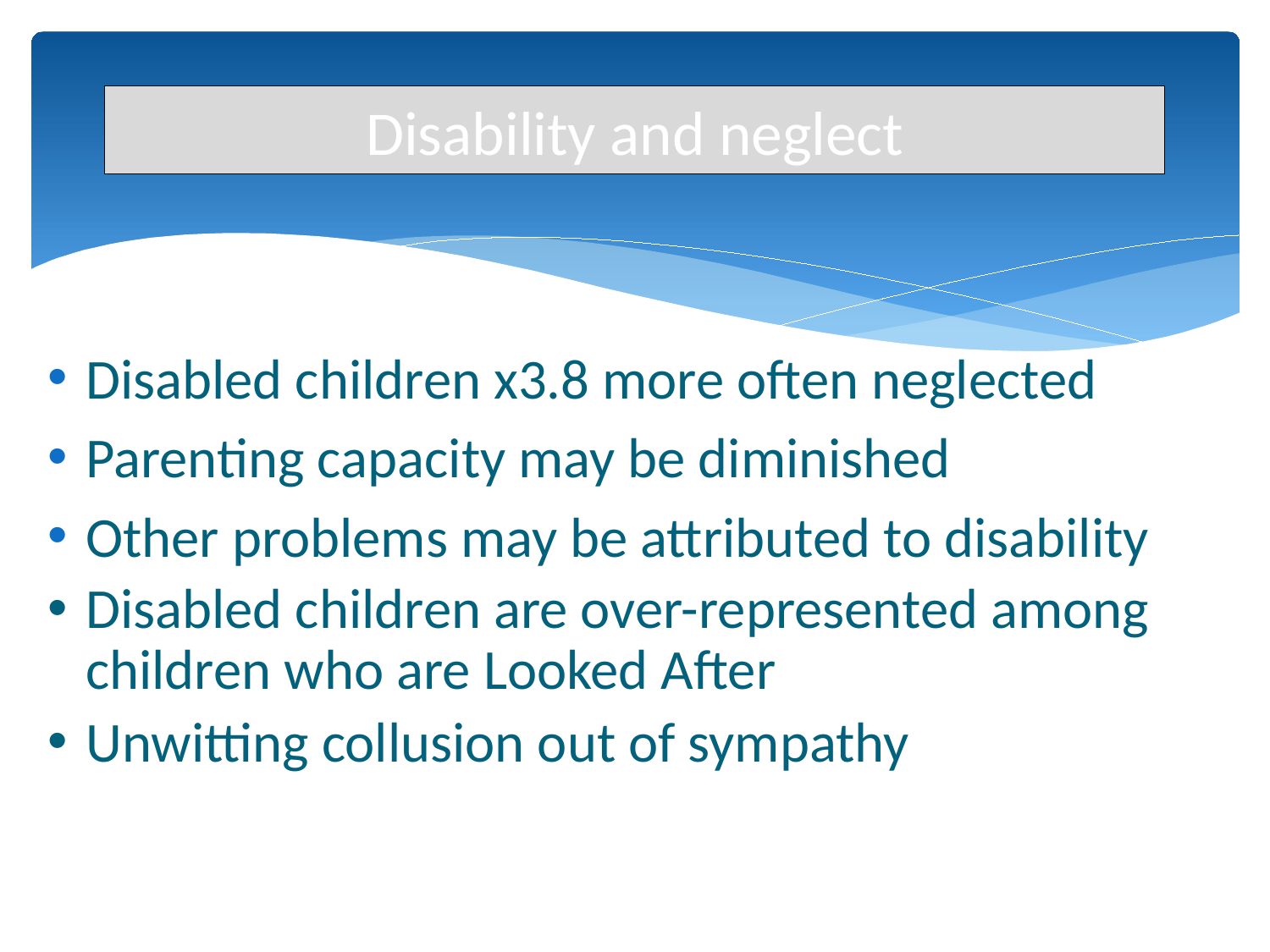

# Disability and neglect
Disabled children x3.8 more often neglected
Parenting capacity may be diminished
Other problems may be attributed to disability
Disabled children are over-represented among children who are Looked After
Unwitting collusion out of sympathy